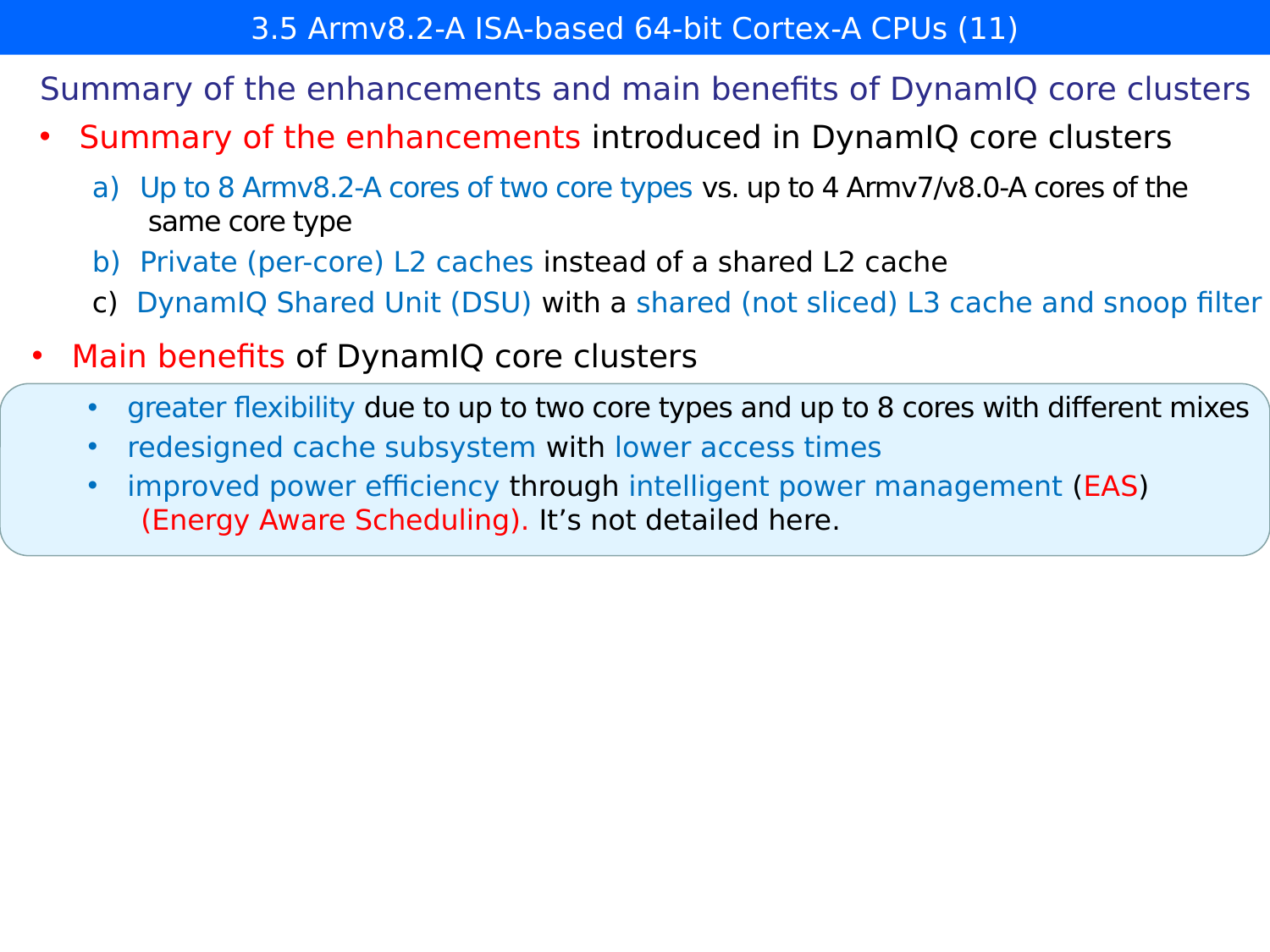

# 3.5 Armv8.2-A ISA-based 64-bit Cortex-A CPUs (11)
Summary of the enhancements and main benefits of DynamIQ core clusters
Summary of the enhancements introduced in DynamIQ core clusters
Up to 8 Armv8.2-A cores of two core types vs. up to 4 Armv7/v8.0-A cores of the
       same core type
Private (per-core) L2 caches instead of a shared L2 cache
c)  DynamIQ Shared Unit (DSU) with a shared (not sliced) L3 cache and snoop filter
Main benefits of DynamIQ core clusters

greater flexibility due to up to two core types and up to 8 cores with different mixes
redesigned cache subsystem with lower access times
improved power efficiency through intelligent power management (EAS)
      (Energy Aware Scheduling). It’s not detailed here.